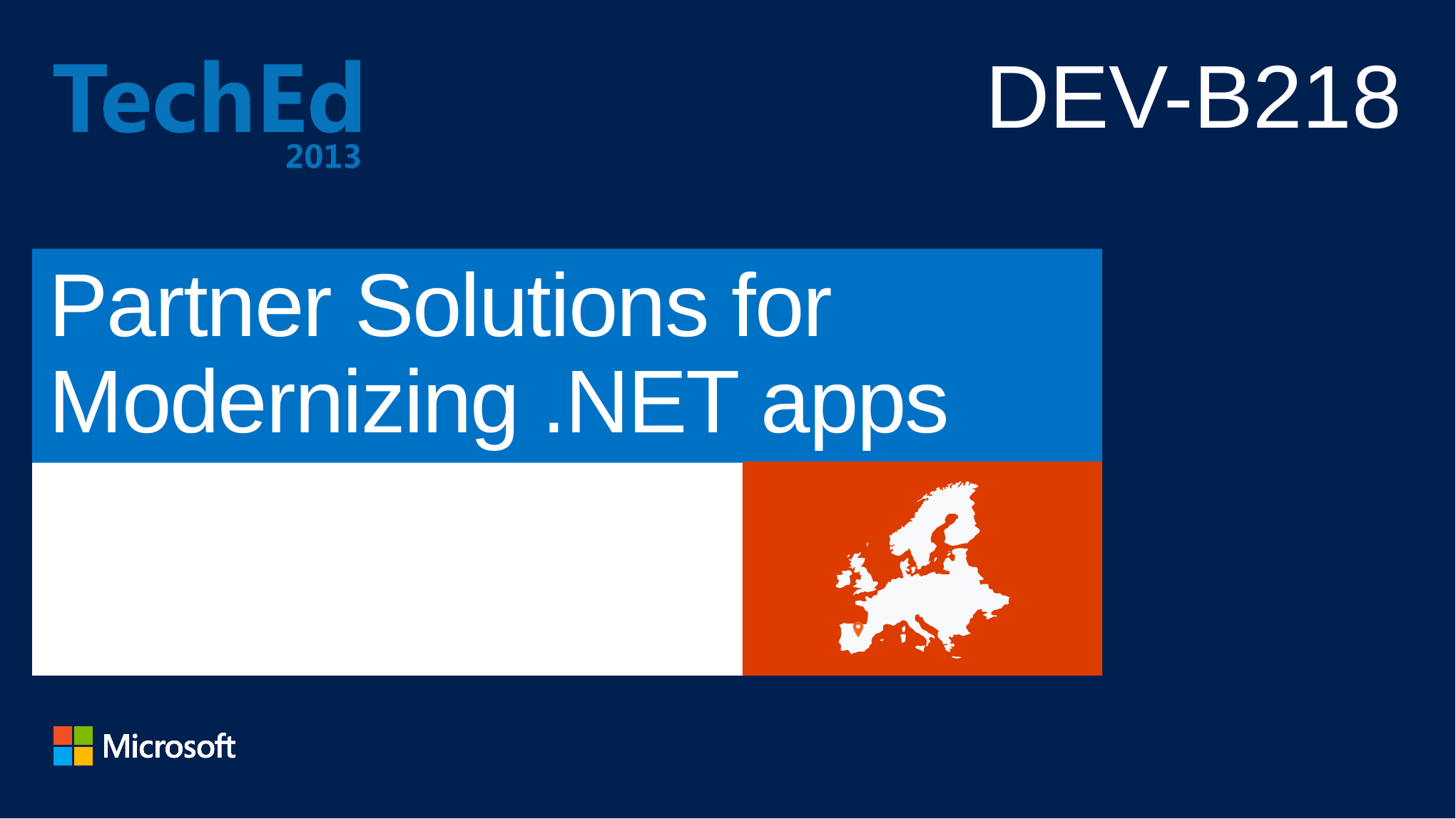

DEV-B218

# Partner Solutions for Modernizing .NET apps Application s
Cesar De Ia Torre, Microsoft
Federico Zoufaly, Mobilize.Net
Dean Ellis, Xamarin
Bruce Franson, Citrix Labs